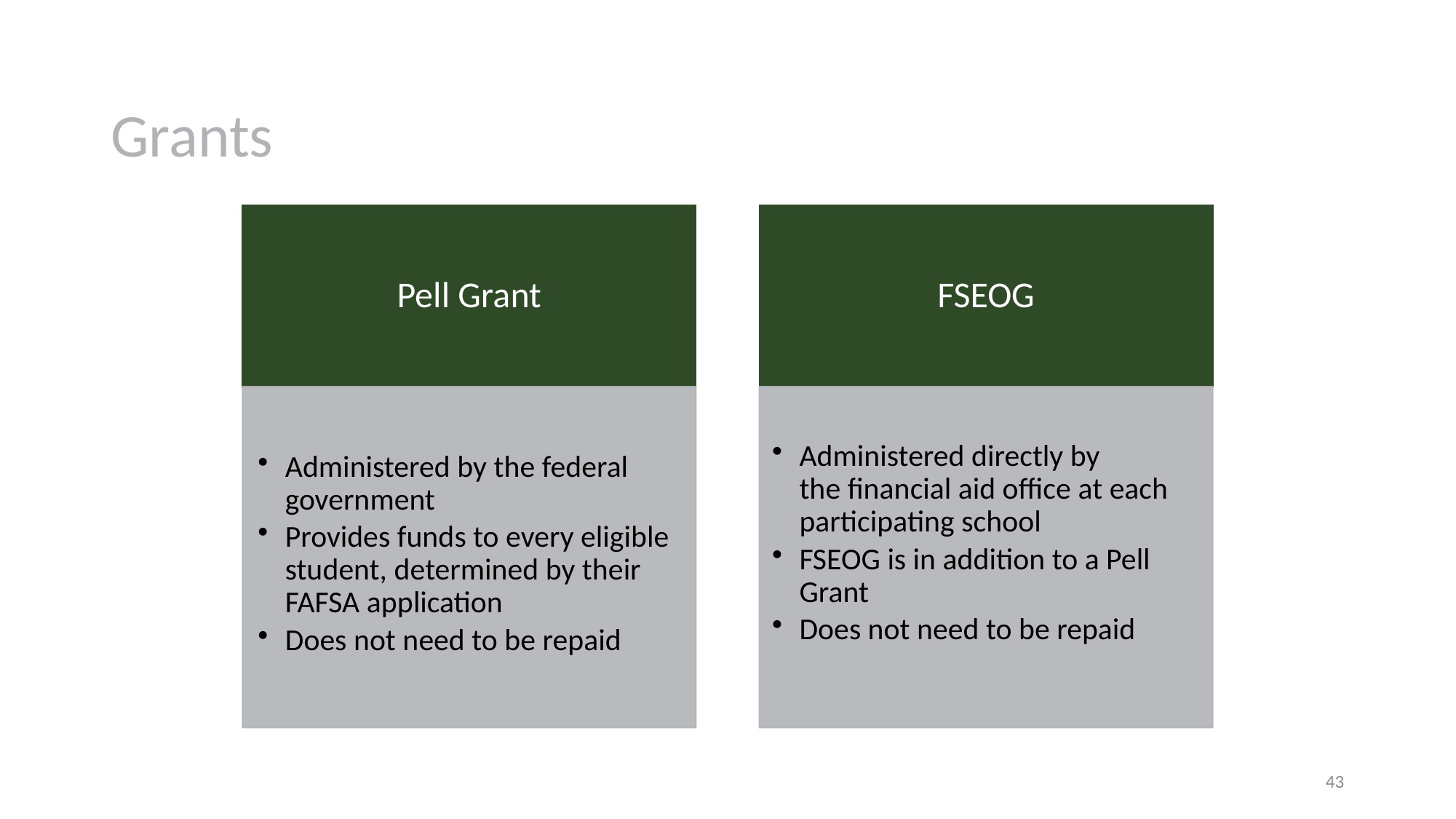

# Grants
Pell Grant

Administered by the federal government
Provides funds to every eligible student, determined by their FAFSA application
Does not need to be repaid

FSEOG

Administered directly by the financial aid office at each participating school
FSEOG is in addition to a Pell Grant
Does not need to be repaid
43